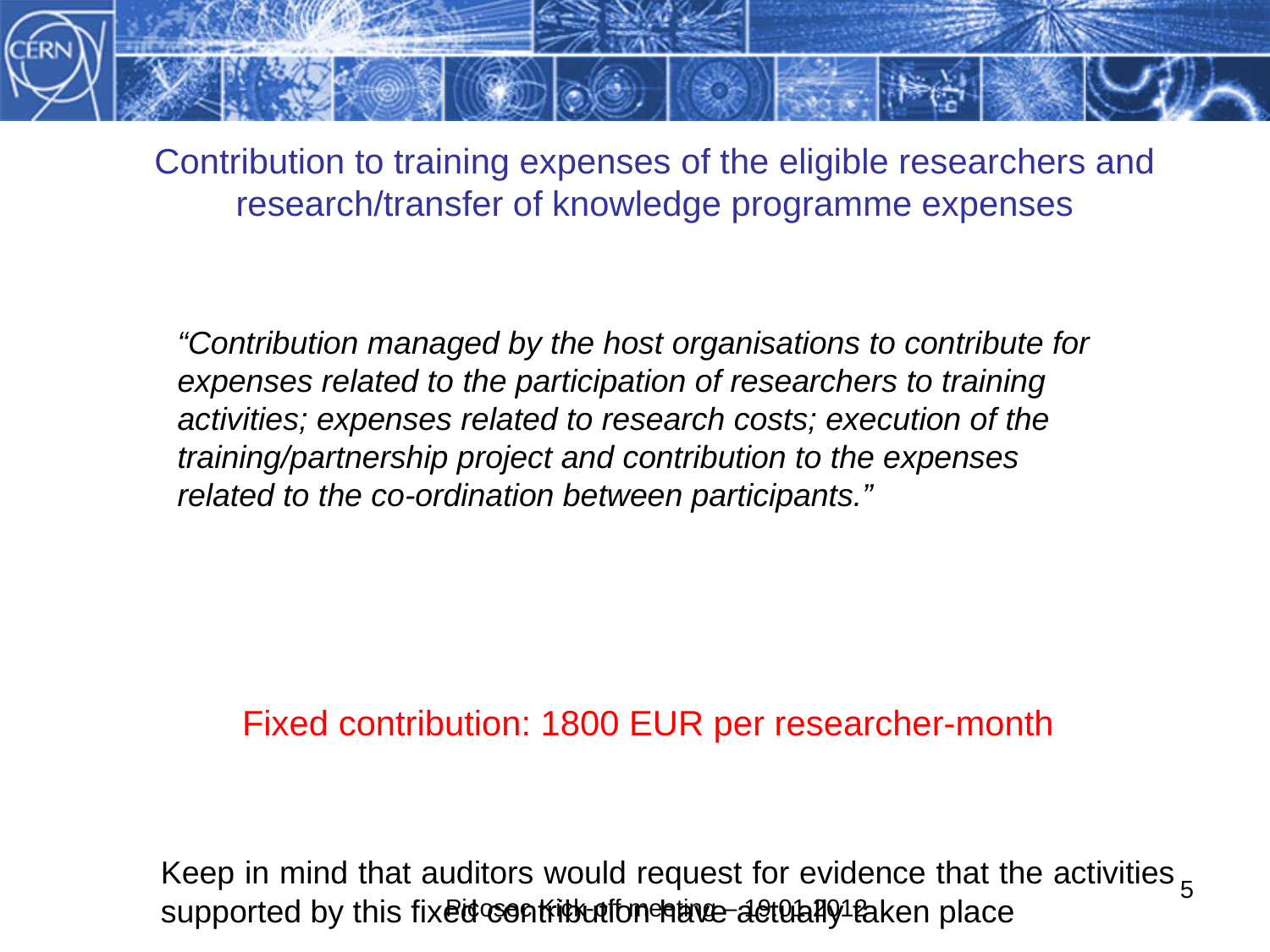

Contribution to training expenses of the eligible researchers and research/transfer of knowledge programme expenses

Fixed contribution: 1800 EUR per researcher-month

	Keep in mind that auditors would request for evidence that the activities supported by this fixed contribution have actually taken place
“Contribution managed by the host organisations to contribute for expenses related to the participation of researchers to training activities; expenses related to research costs; execution of the training/partnership project and contribution to the expenses  related to the co-ordination between participants.”
5
Picosec Kick-off meeting – 19.01.2012